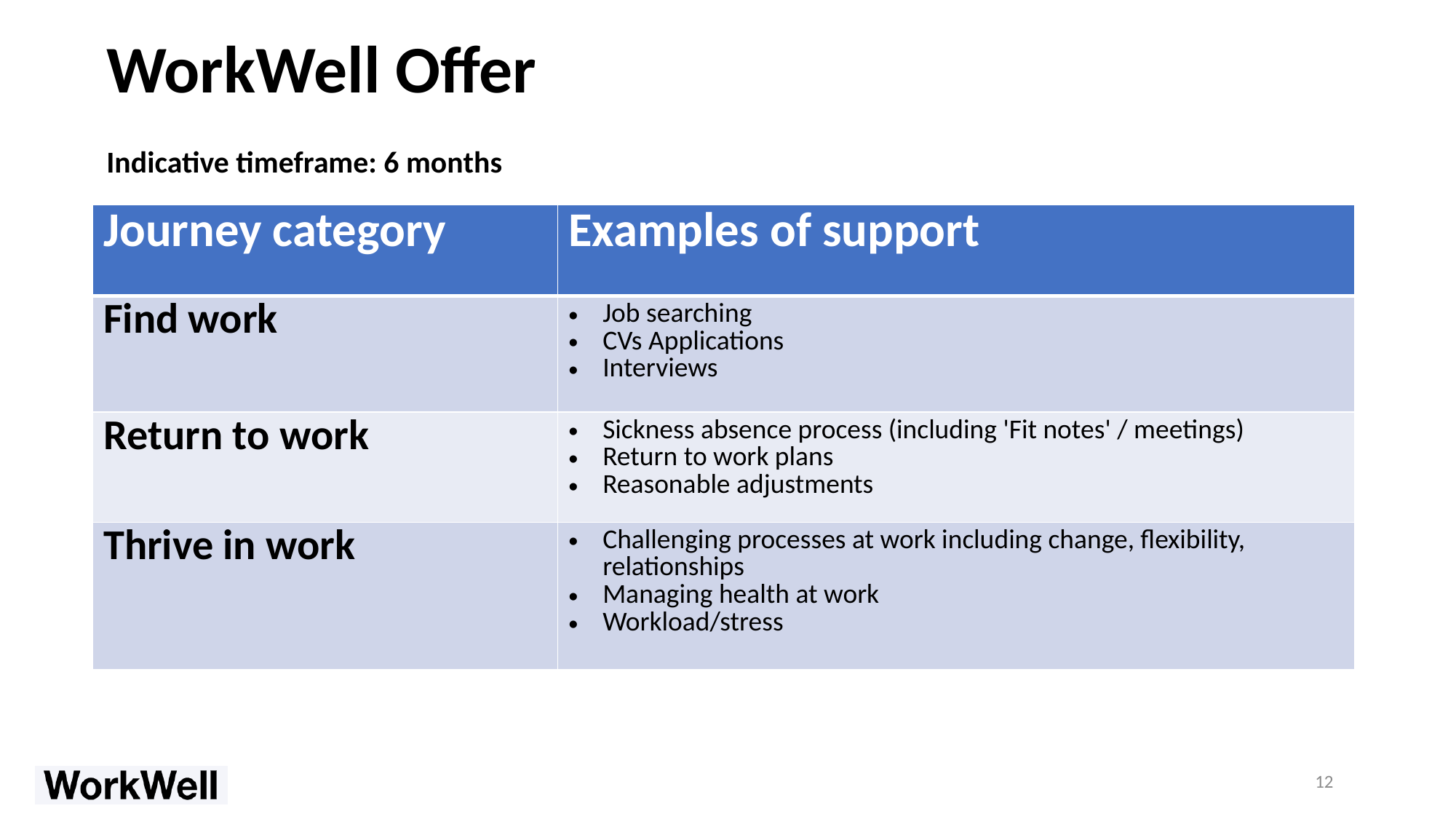

# WorkWorkWeWll West Participant Journey
WorkWell Offer
Indicative timeframe: 6 months
| Journey category | Examples of support |
| --- | --- |
| Find work | Job searching CVs Applications Interviews |
| Return to work | Sickness absence process (including 'Fit notes' / meetings) Return to work plans Reasonable adjustments |
| Thrive in work | Challenging processes at work including change, flexibility, relationships Managing health at work Workload/stress |
12